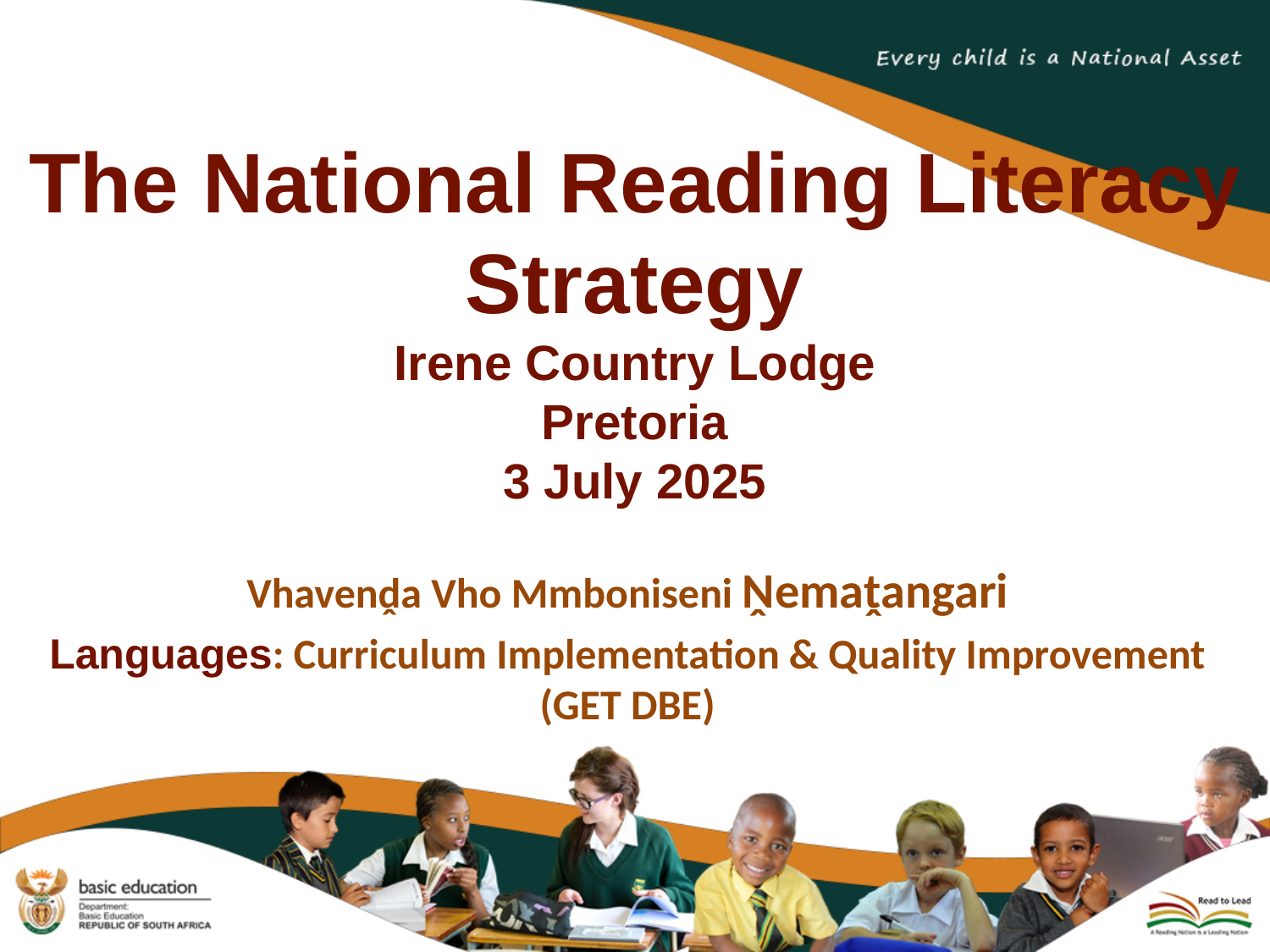

# The National Reading Literacy Strategy Irene Country Lodge Pretoria 3 July 2025
Vhavenḓa Vho Mmboniseni Ṋemaṱangari
Languages: Curriculum Implementation & Quality Improvement (GET DBE)